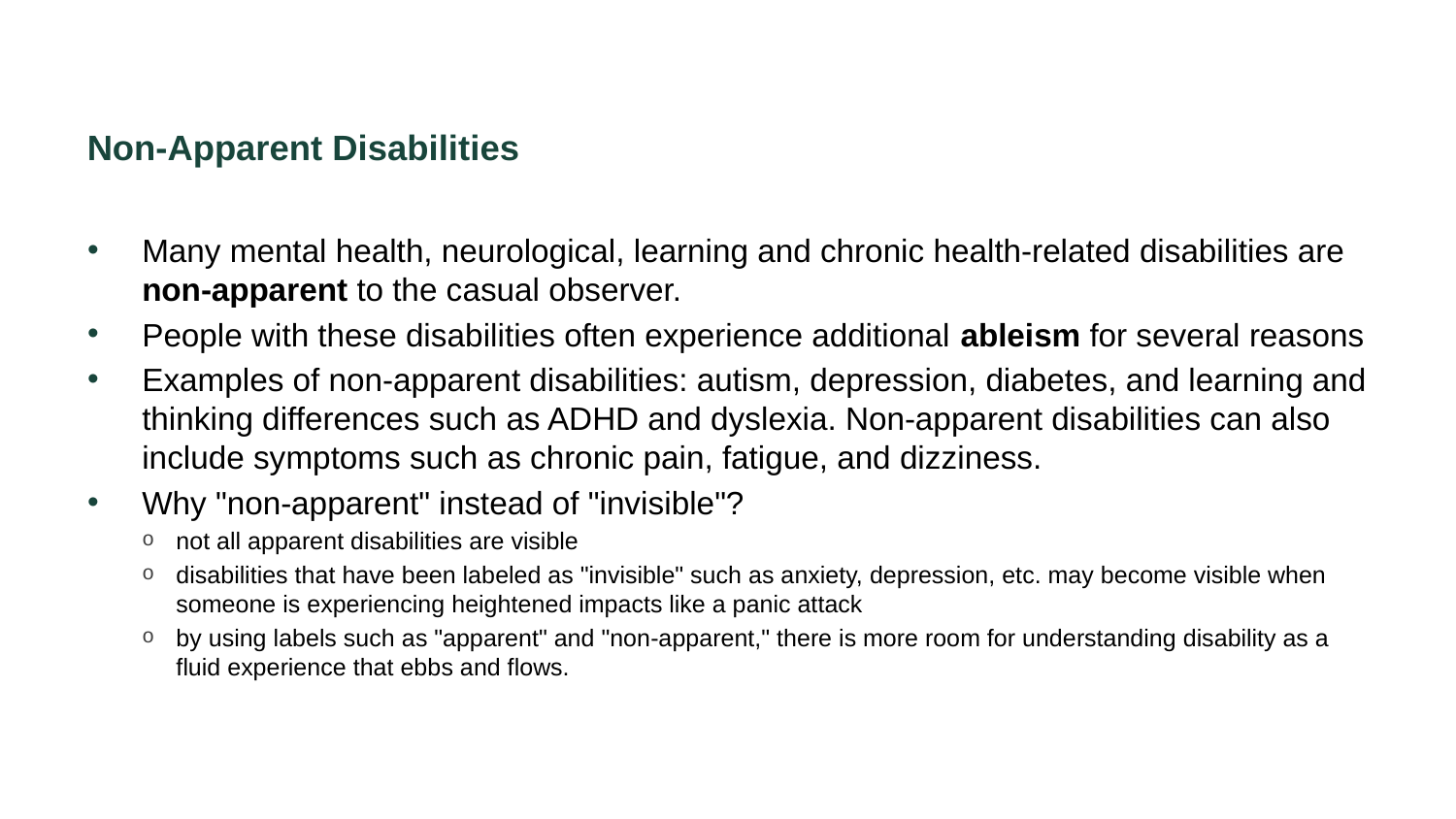

# Non-Apparent Disabilities
Many mental health, neurological, learning and chronic health-related disabilities are non-apparent to the casual observer.
People with these disabilities often experience additional ableism for several reasons
Examples of non-apparent disabilities: autism, depression, diabetes, and learning and thinking differences such as ADHD and dyslexia. Non-apparent disabilities can also include symptoms such as chronic pain, fatigue, and dizziness.
Why "non-apparent" instead of "invisible"?
not all apparent disabilities are visible
disabilities that have been labeled as "invisible" such as anxiety, depression, etc. may become visible when someone is experiencing heightened impacts like a panic attack
by using labels such as "apparent" and "non-apparent," there is more room for understanding disability as a fluid experience that ebbs and flows.